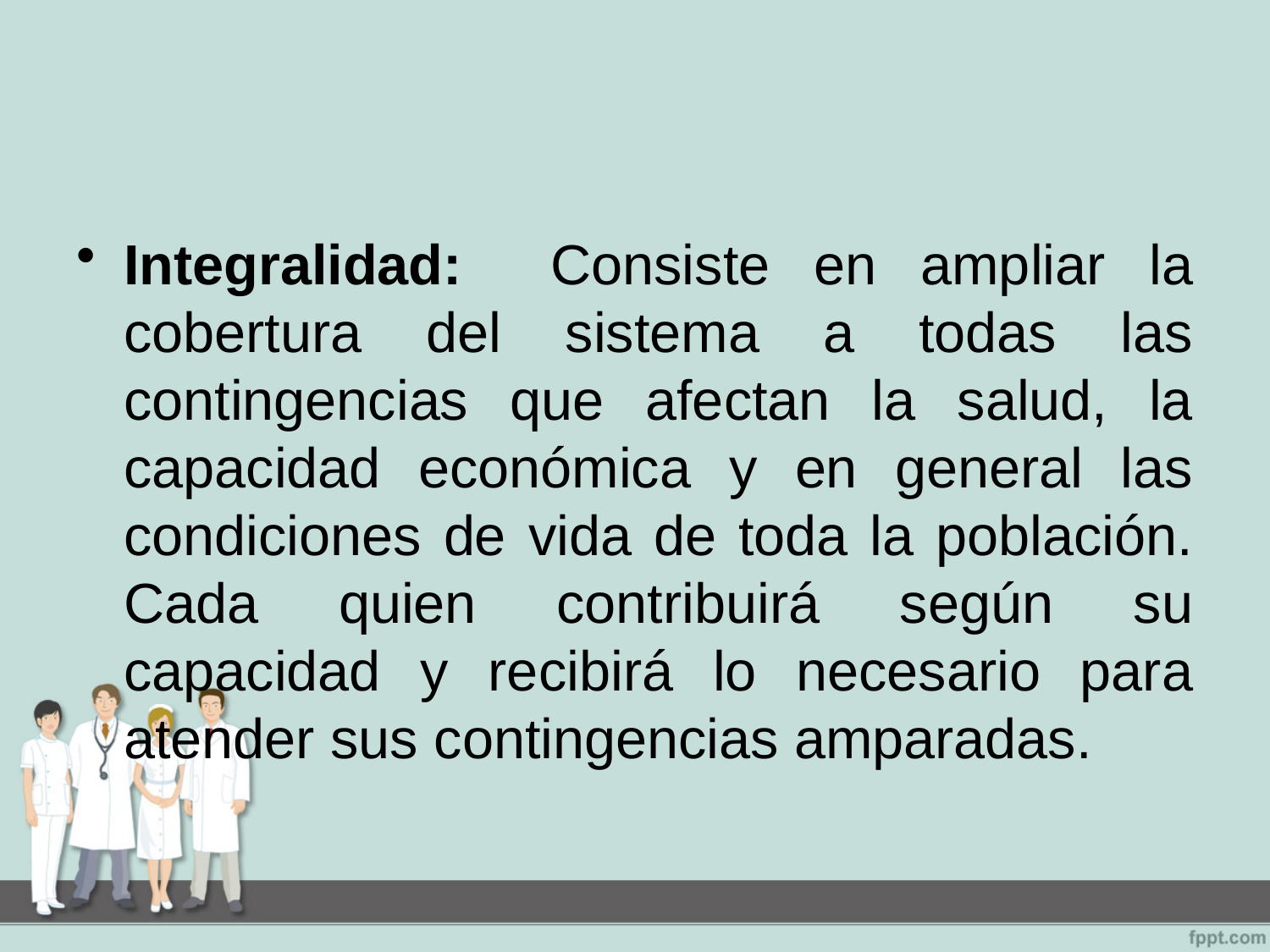

#
Integralidad:  Consiste en ampliar la cobertura del sistema a todas las contingencias que afectan la salud, la capacidad económica y en general las condiciones de vida de toda la población. Cada quien contribuirá según su capacidad y recibirá lo necesario para atender sus contingencias amparadas.